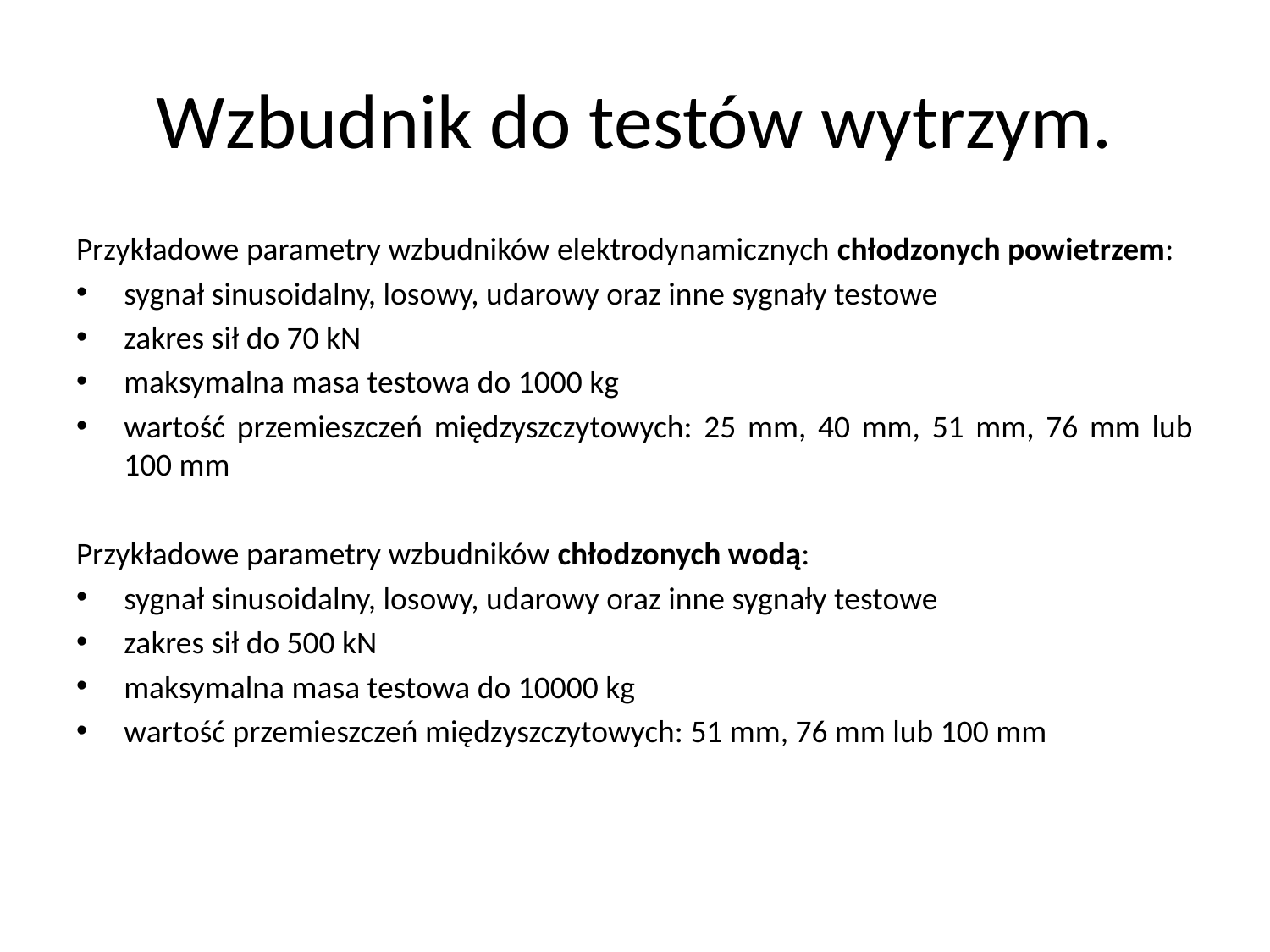

# Wzbudnik do testów wytrzym.
Przykładowe parametry wzbudników elektrodynamicznych chłodzonych powietrzem:
sygnał sinusoidalny, losowy, udarowy oraz inne sygnały testowe
zakres sił do 70 kN
maksymalna masa testowa do 1000 kg
wartość przemieszczeń międzyszczytowych: 25 mm, 40 mm, 51 mm, 76 mm lub 100 mm

Przykładowe parametry wzbudników chłodzonych wodą:
sygnał sinusoidalny, losowy, udarowy oraz inne sygnały testowe
zakres sił do 500 kN
maksymalna masa testowa do 10000 kg
wartość przemieszczeń międzyszczytowych: 51 mm, 76 mm lub 100 mm